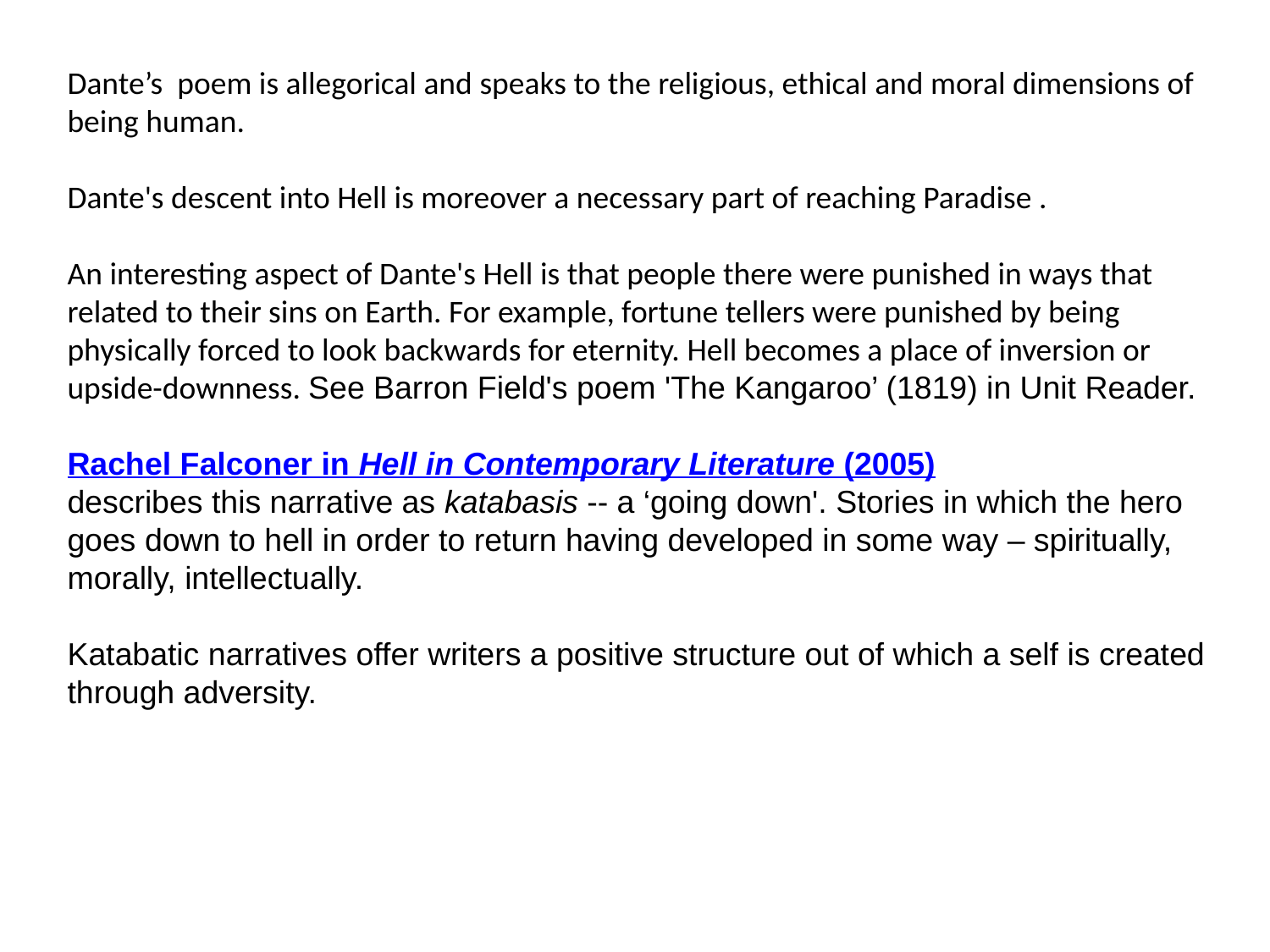

Dante’s  poem is allegorical and speaks to the religious, ethical and moral dimensions of being human.

Dante's descent into Hell is moreover a necessary part of reaching Paradise .

An interesting aspect of Dante's Hell is that people there were punished in ways that related to their sins on Earth. For example, fortune tellers were punished by being physically forced to look backwards for eternity. Hell becomes a place of inversion or upside-downness. See Barron Field's poem 'The Kangaroo’ (1819) in Unit Reader.

Rachel Falconer in Hell in Contemporary Literature (2005)
describes this narrative as katabasis -- a ‘going down'. Stories in which the hero goes down to hell in order to return having developed in some way – spiritually, morally, intellectually.

Katabatic narratives offer writers a positive structure out of which a self is created through adversity.